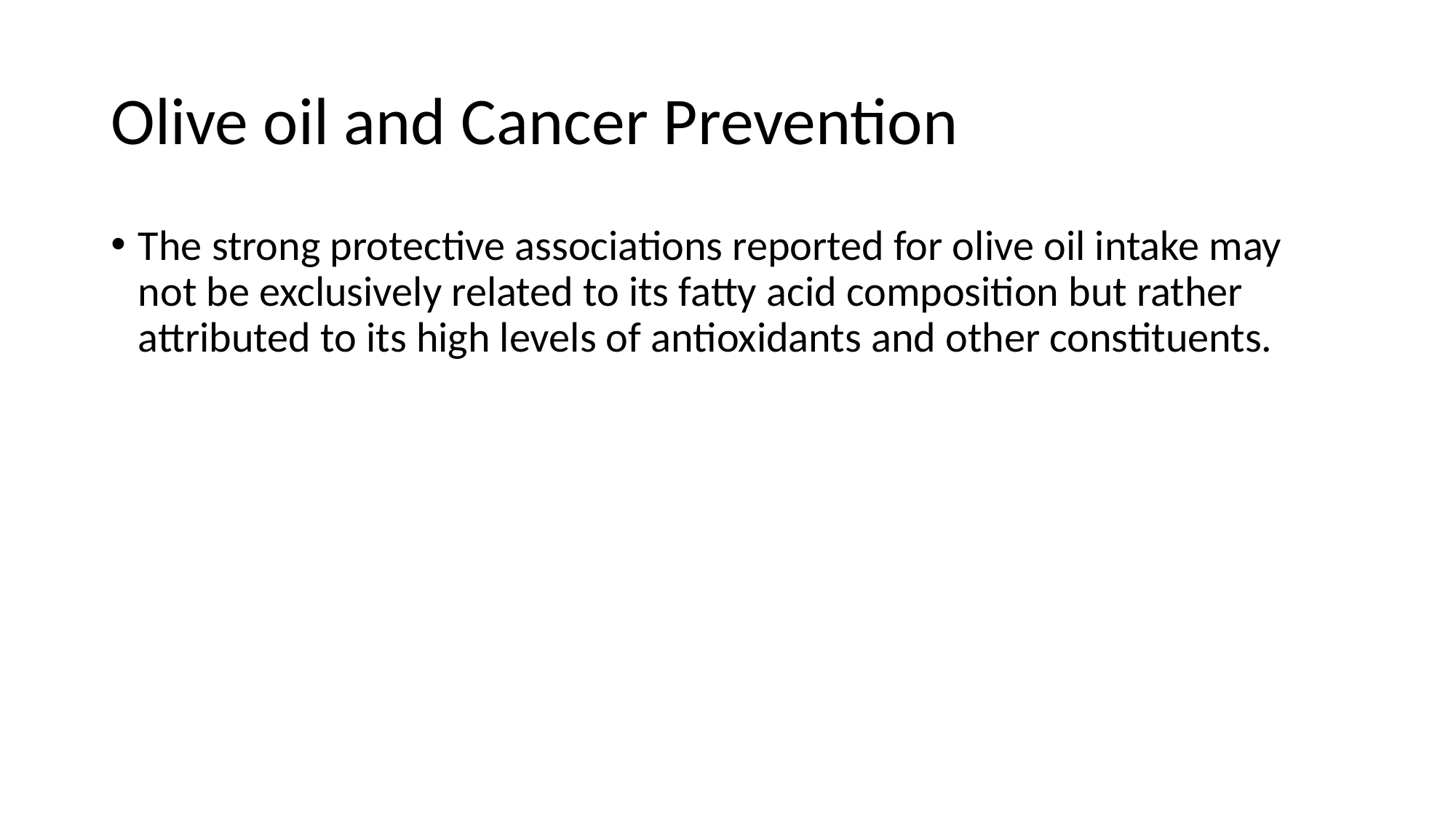

# Olive oil and Cancer Prevention
The strong protective associations reported for olive oil intake may not be exclusively related to its fatty acid composition but rather attributed to its high levels of antioxidants and other constituents.